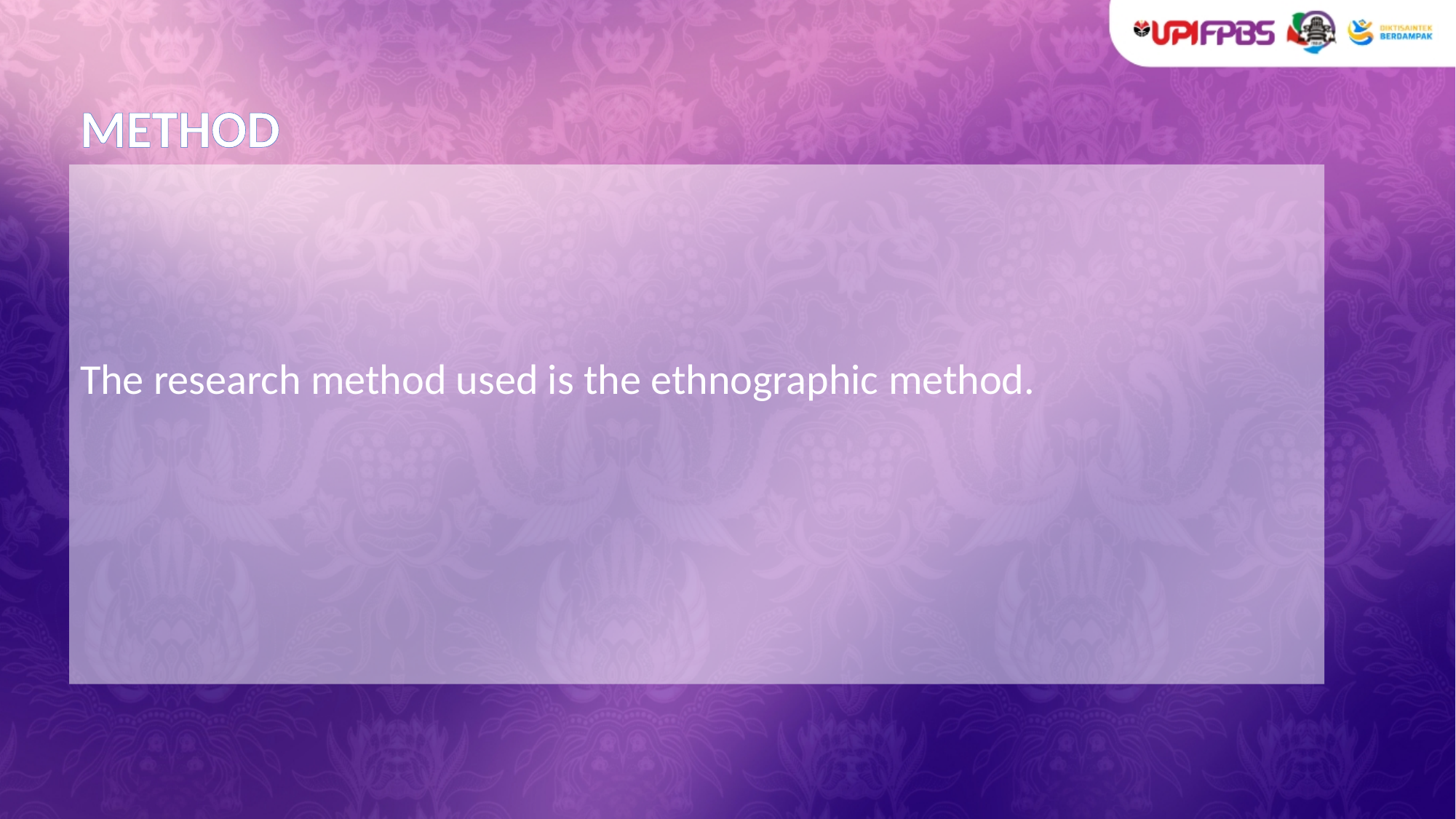

# METHOD

The research method used is the ethnographic method.